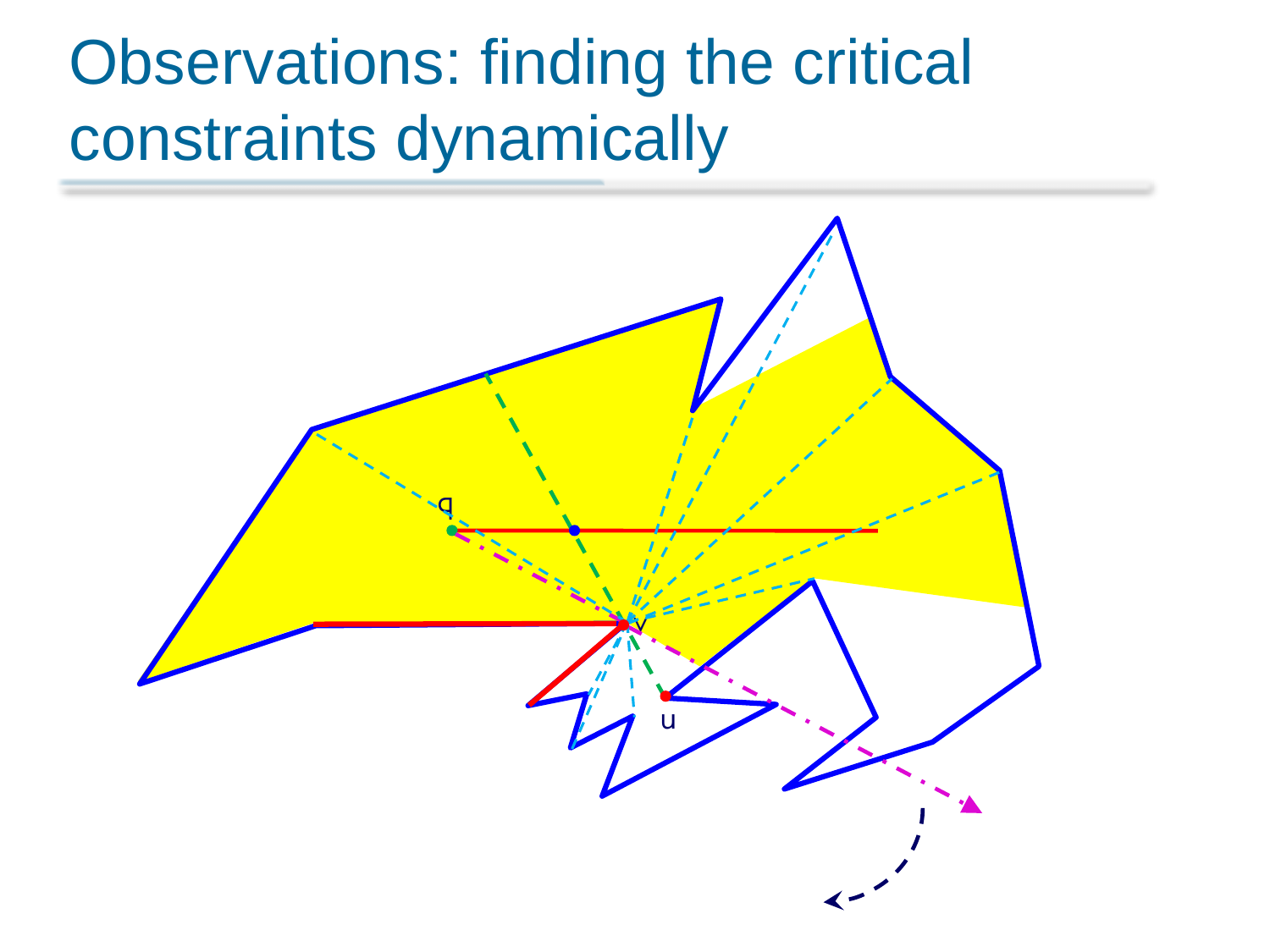

# Observations: finding the critical constraints dynamically

q

v

u